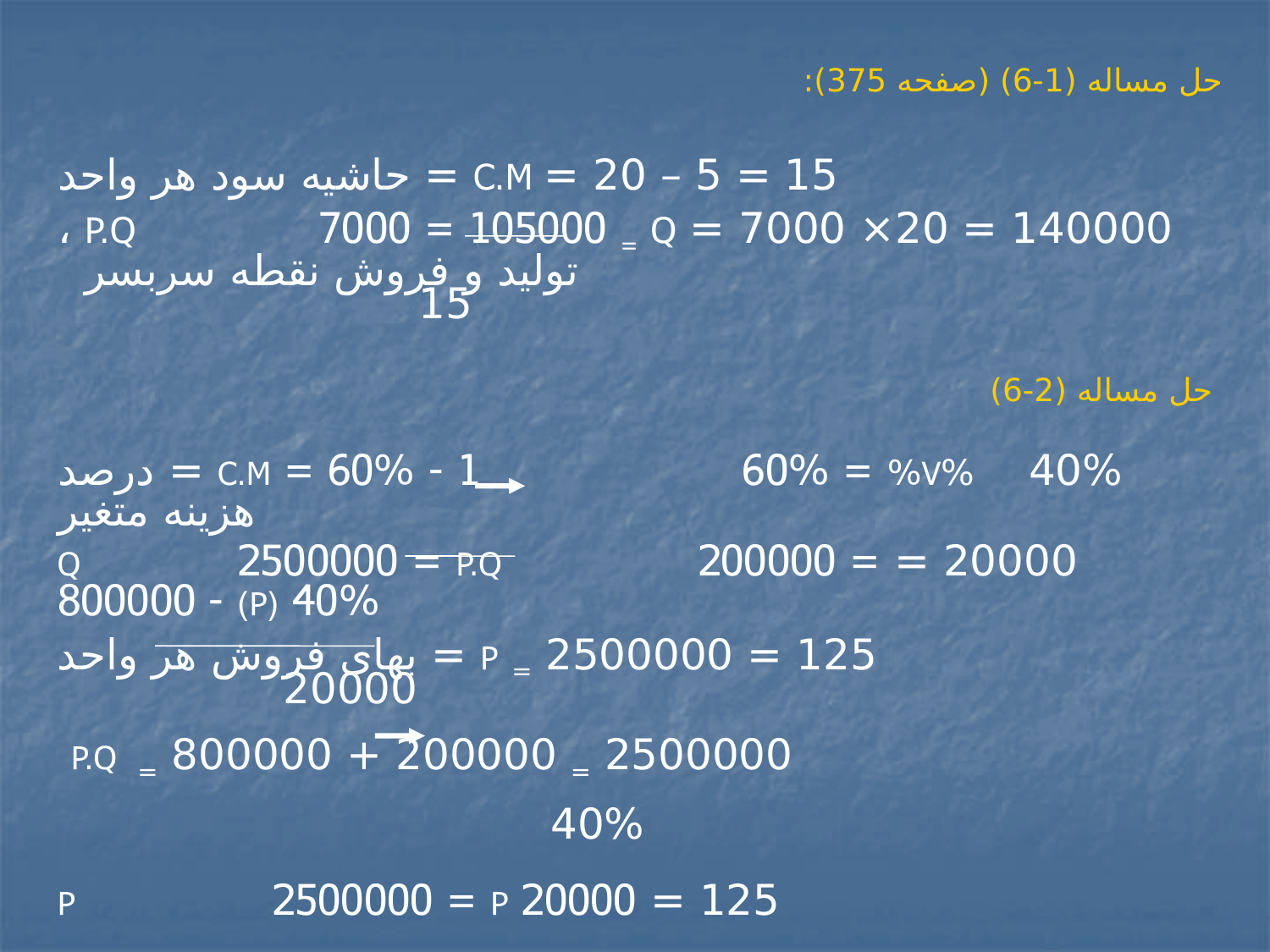

# حل مساله (1-6) (صفحه 375):
15 = 5 – 20 = C.M = حاشیه سود هر واحد
140000 = 20× 7000 = P.Q              7000 = 105000 = Q ، تولید و فروش نقطه سربسر
                             15

حل مساله (2-6)

40%    %C.M = 60% - 1                    60% = %V = درصد هزینه متغیر
20000 = Q            2500000 = P.Q               200000 = 800000 - (P) 40%
125 = 2500000 = P = بهای فروش هر واحد
                                          20000
2500000 = 200000 + 800000 =  P.Q
                                                                                        40%
125 = P               2500000 = P 20000